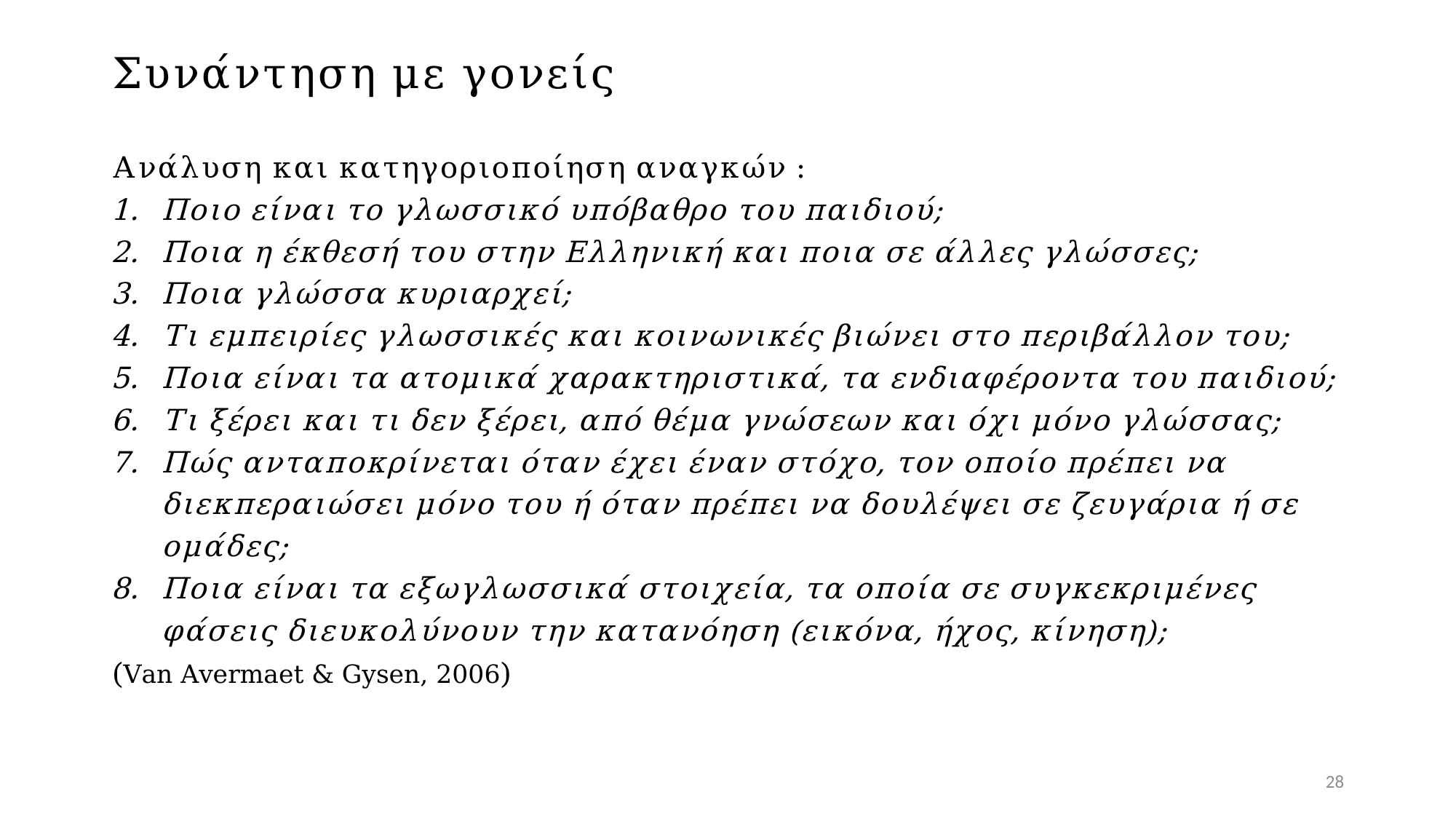

# Συνάντηση με γονείς
Ανάλυση και κατηγοριοποίηση αναγκών :
Ποιο είναι το γλωσσικό υπόβαθρο του παιδιού;
Ποια η έκθεσή του στην Ελληνική και ποια σε άλλες γλώσσες;
Ποια γλώσσα κυριαρχεί;
Τι εμπειρίες γλωσσικές και κοινωνικές βιώνει στο περιβάλλον του;
Ποια είναι τα ατομικά χαρακτηριστικά, τα ενδιαφέροντα του παιδιού;
Τι ξέρει και τι δεν ξέρει, από θέμα γνώσεων και όχι μόνο γλώσσας;
Πώς ανταποκρίνεται όταν έχει έναν στόχο, τον οποίο πρέπει να διεκπεραιώσει μόνο του ή όταν πρέπει να δουλέψει σε ζευγάρια ή σε ομάδες;
Ποια είναι τα εξωγλωσσικά στοιχεία, τα οποία σε συγκεκριμένες φάσεις διευκολύνουν την κατανόηση (εικόνα, ήχος, κίνηση);
(Van Avermaet & Gysen, 2006)
28